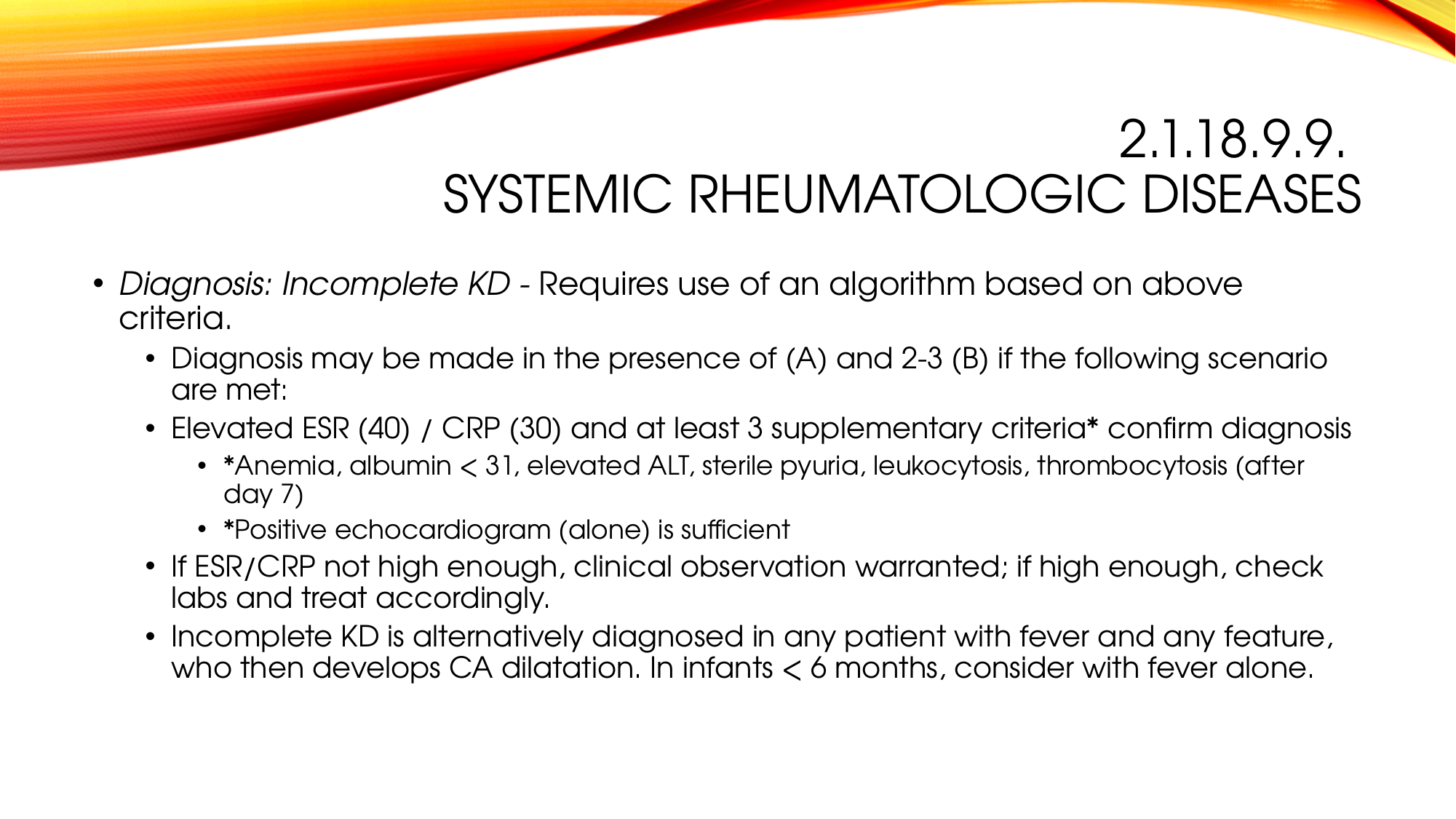

# 2.1.18.9.9. Systemic rheumatologic diseases
Diagnosis: Incomplete KD - Requires use of an algorithm based on above criteria.
Diagnosis may be made in the presence of (A) and 2-3 (B) if the following scenario are met:
Elevated ESR (40) / CRP (30) and at least 3 supplementary criteria* confirm diagnosis
*Anemia, albumin < 31, elevated ALT, sterile pyuria, leukocytosis, thrombocytosis (after day 7)
*Positive echocardiogram (alone) is sufficient
If ESR/CRP not high enough, clinical observation warranted; if high enough, check labs and treat accordingly.
Incomplete KD is alternatively diagnosed in any patient with fever and any feature, who then develops CA dilatation. In infants < 6 months, consider with fever alone.